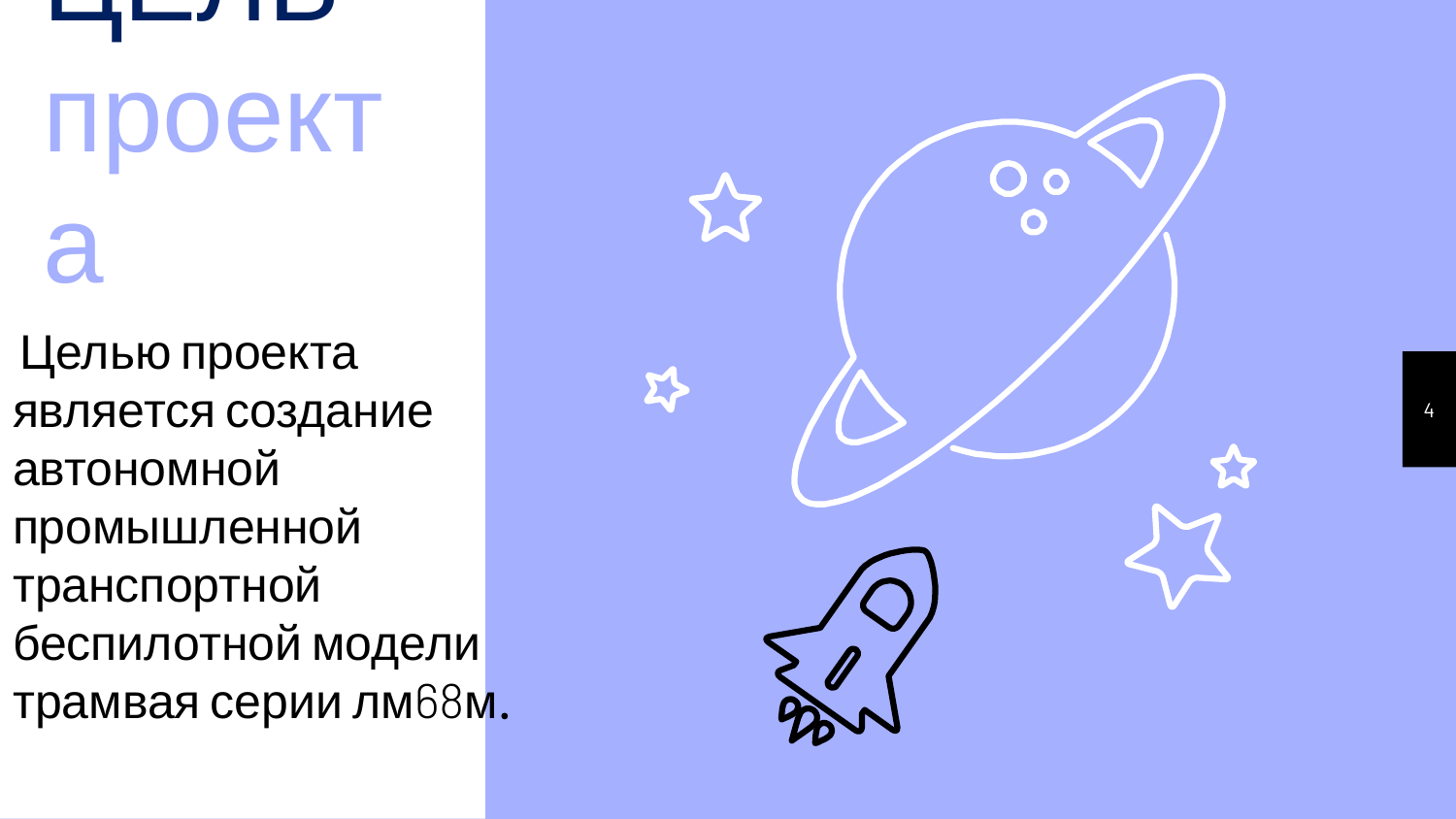

ЦЕЛЬ проекта

       Целью проекта является создание автономной промышленной транспортной беспилотной модели трамвая серии лм68м.
4